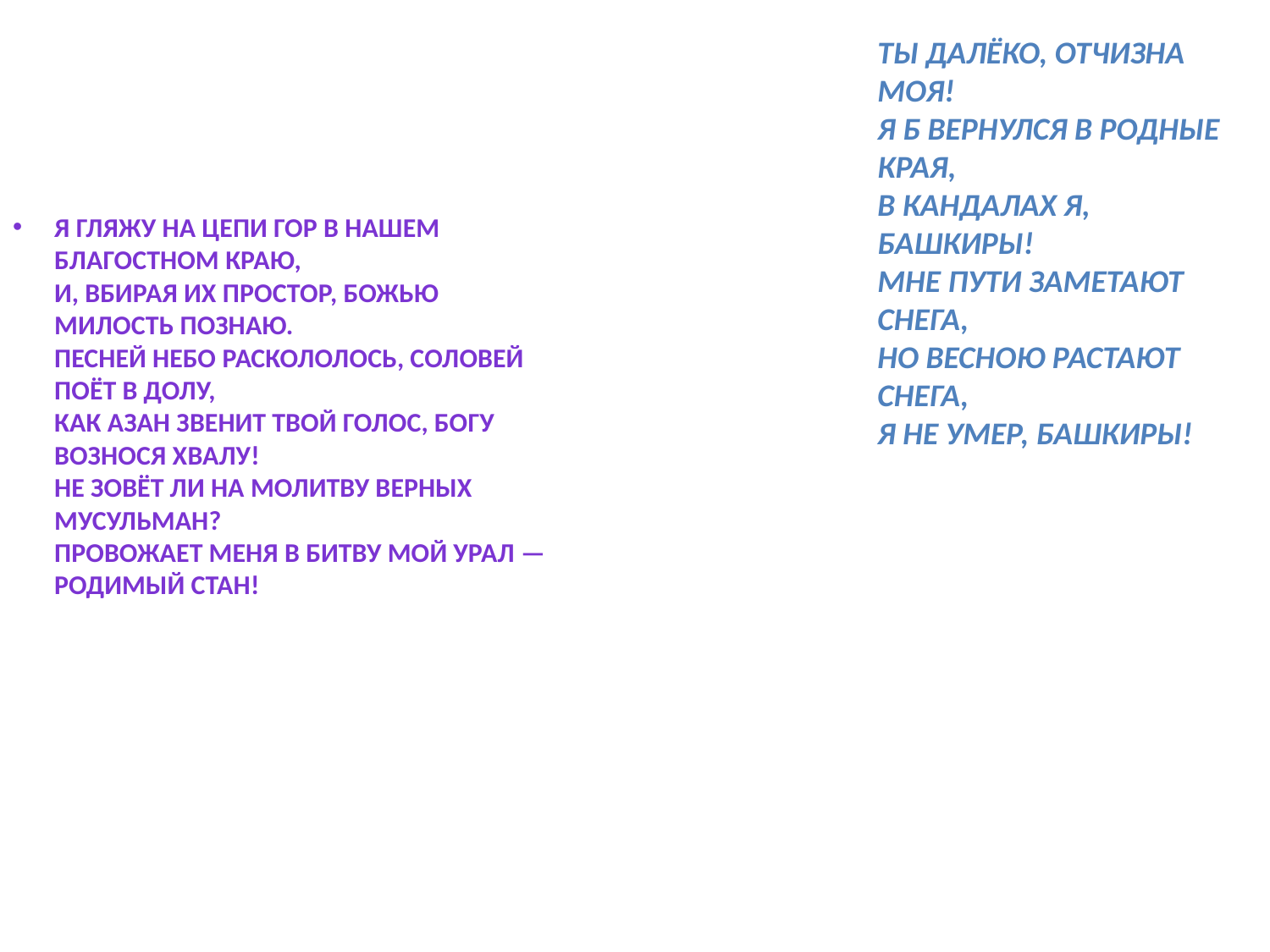

Ты далёко, отчизна моя!
Я б вернулся в родные края,
В кандалах я, башкиры!
Мне пути заметают снега,
Но весною растают снега,
Я не умер, башкиры!

Я гляжу на цепи гор в нашем благостном краю,
И, вбирая их простор, Божью милость познаю.
Песней небо раскололось, соловей поёт в долу,
Как азан звенит твой голос, Богу вознося хвалу!
Не зовёт ли на молитву верных мусульман?
Провожает меня в битву мой Урал — родимый стан!